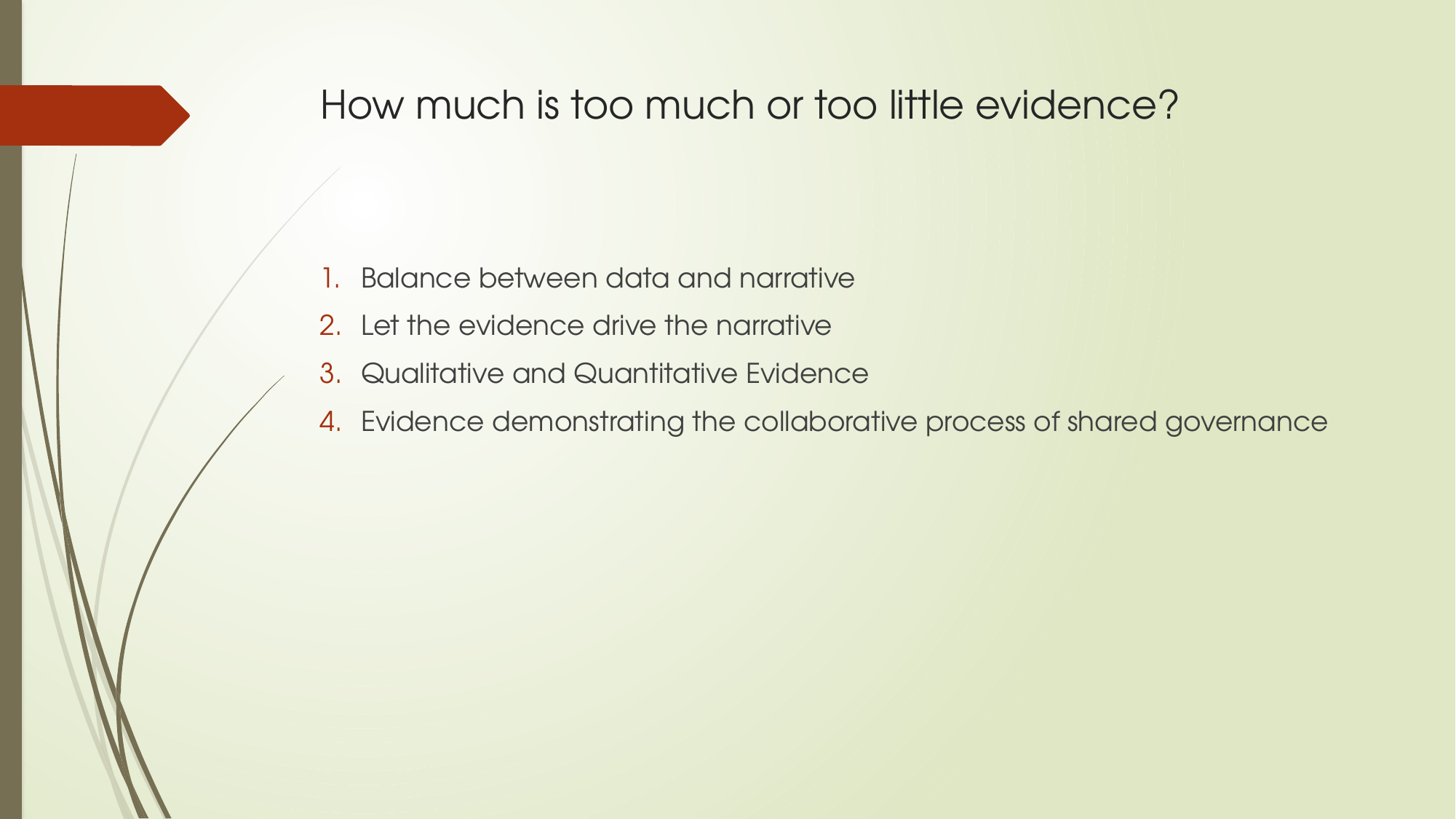

# How much is too much or too little evidence?
Balance between data and narrative
Let the evidence drive the narrative
Qualitative and Quantitative Evidence
Evidence demonstrating the collaborative process of shared governance